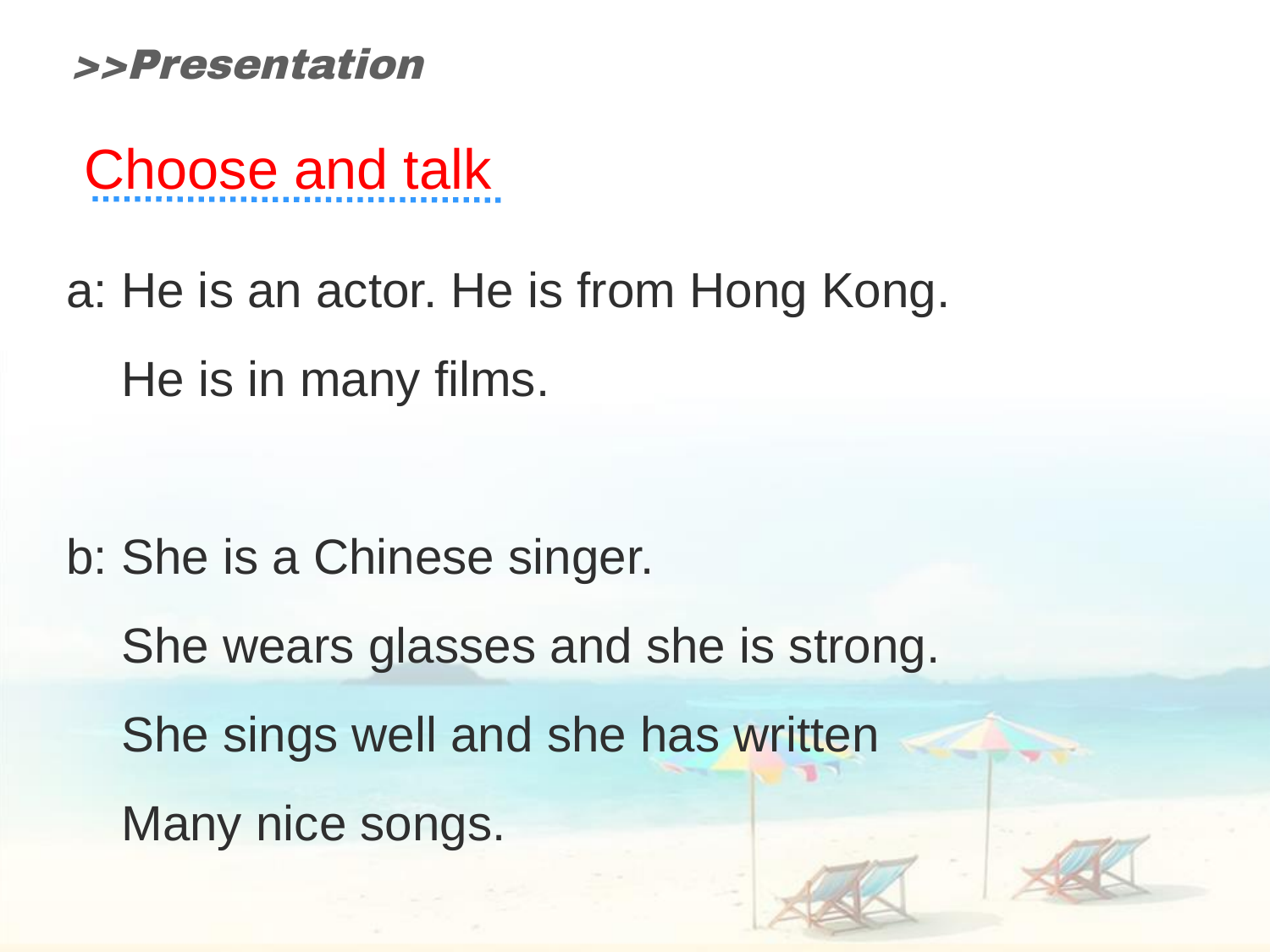

>>Presentation
Choose and talk
a: He is an actor. He is from Hong Kong.
    He is in many films.

b: She is a Chinese singer.
    She wears glasses and she is strong.
    She sings well and she has written
    Many nice songs.